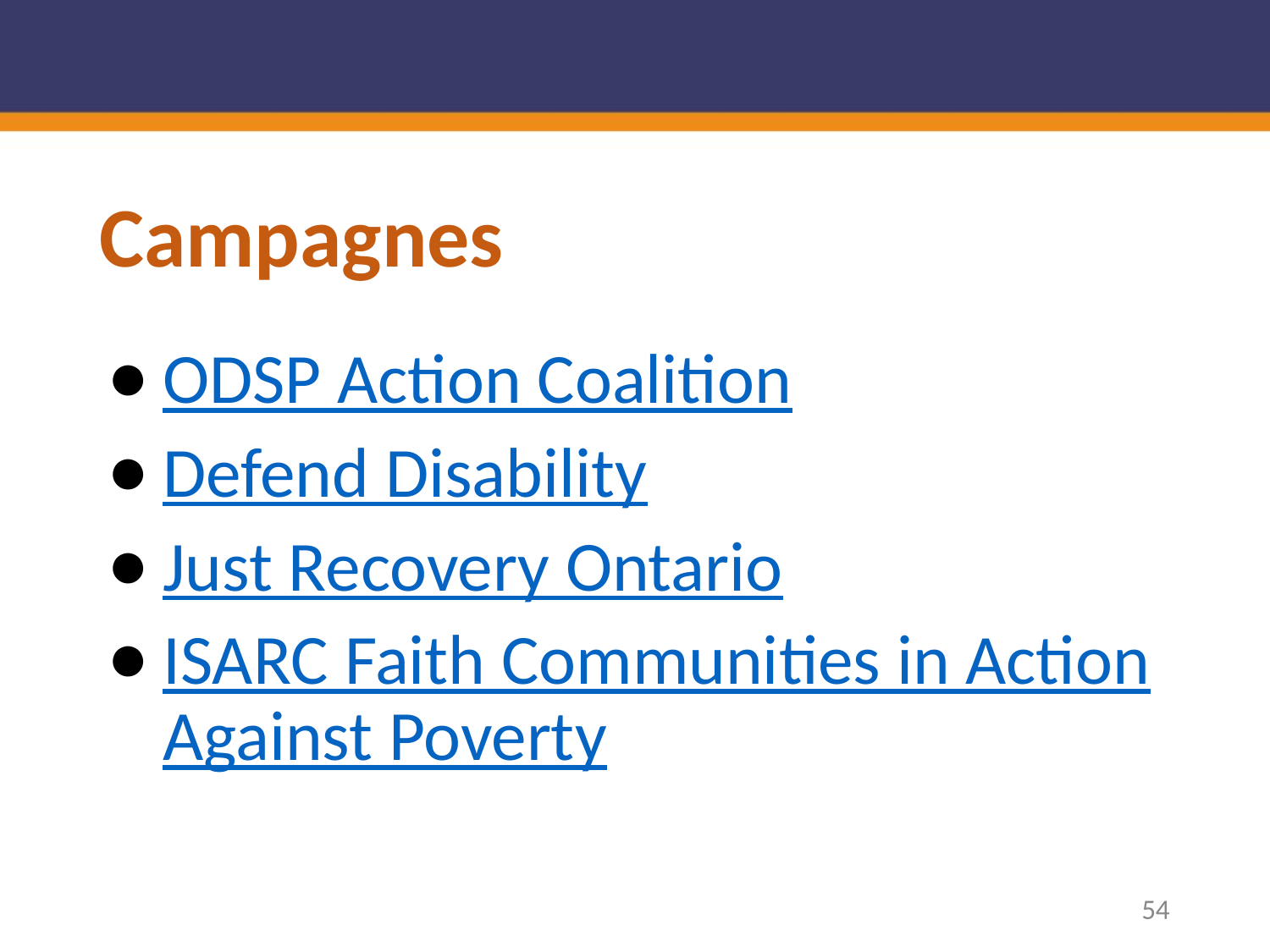

# Campagnes
ODSP Action Coalition
Defend Disability
Just Recovery Ontario
ISARC Faith Communities in Action Against Poverty
54